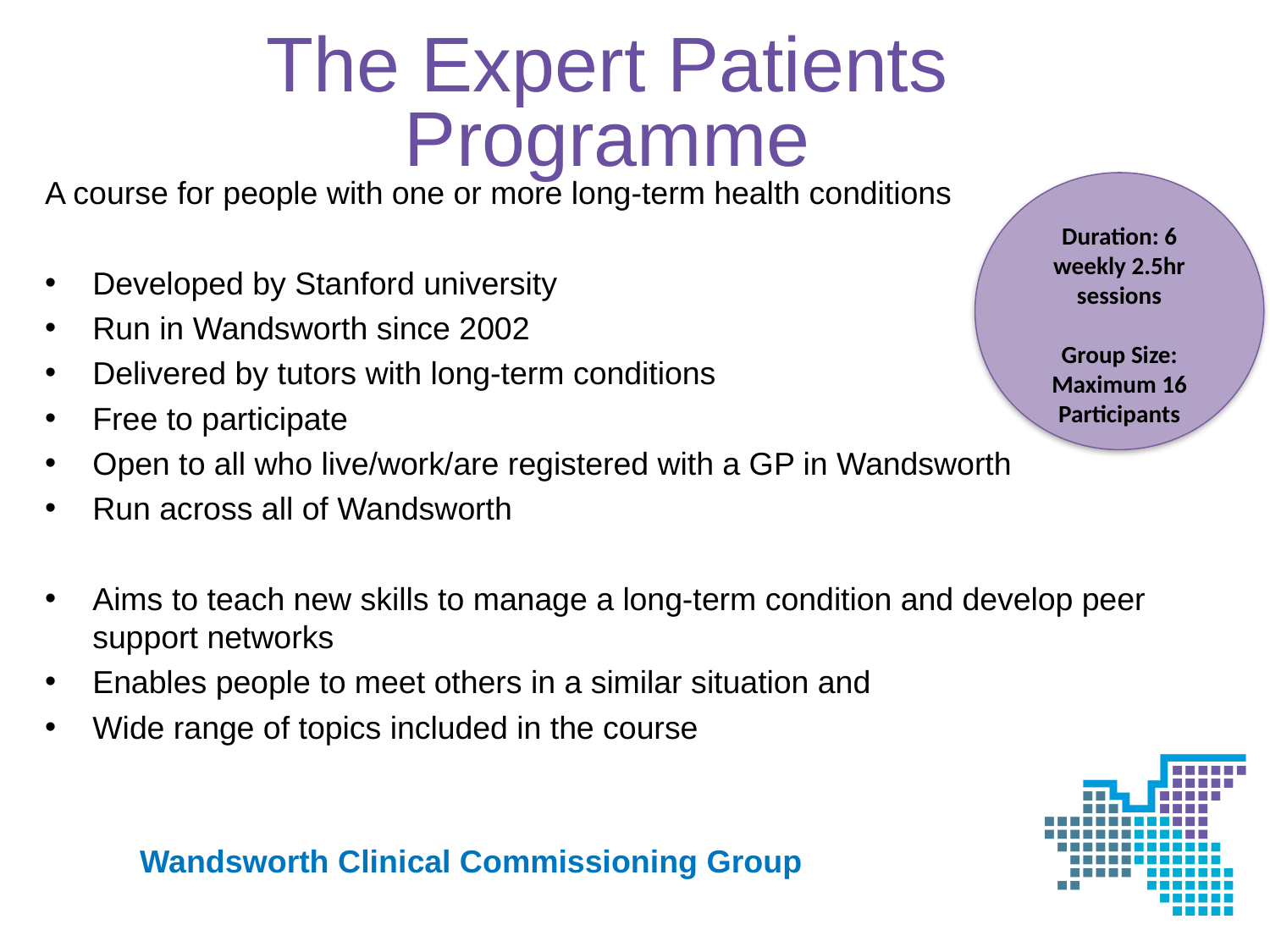

# The Expert Patients Programme
A course for people with one or more long-term health conditions

Developed by Stanford university
Run in Wandsworth since 2002
Delivered by tutors with long-term conditions
Free to participate
Open to all who live/work/are registered with a GP in Wandsworth
Run across all of Wandsworth

Aims to teach new skills to manage a long-term condition and develop peer support networks
Enables people to meet others in a similar situation and
Wide range of topics included in the course

Duration: 6 weekly 2.5hr sessions

Group Size: Maximum 16 Participants